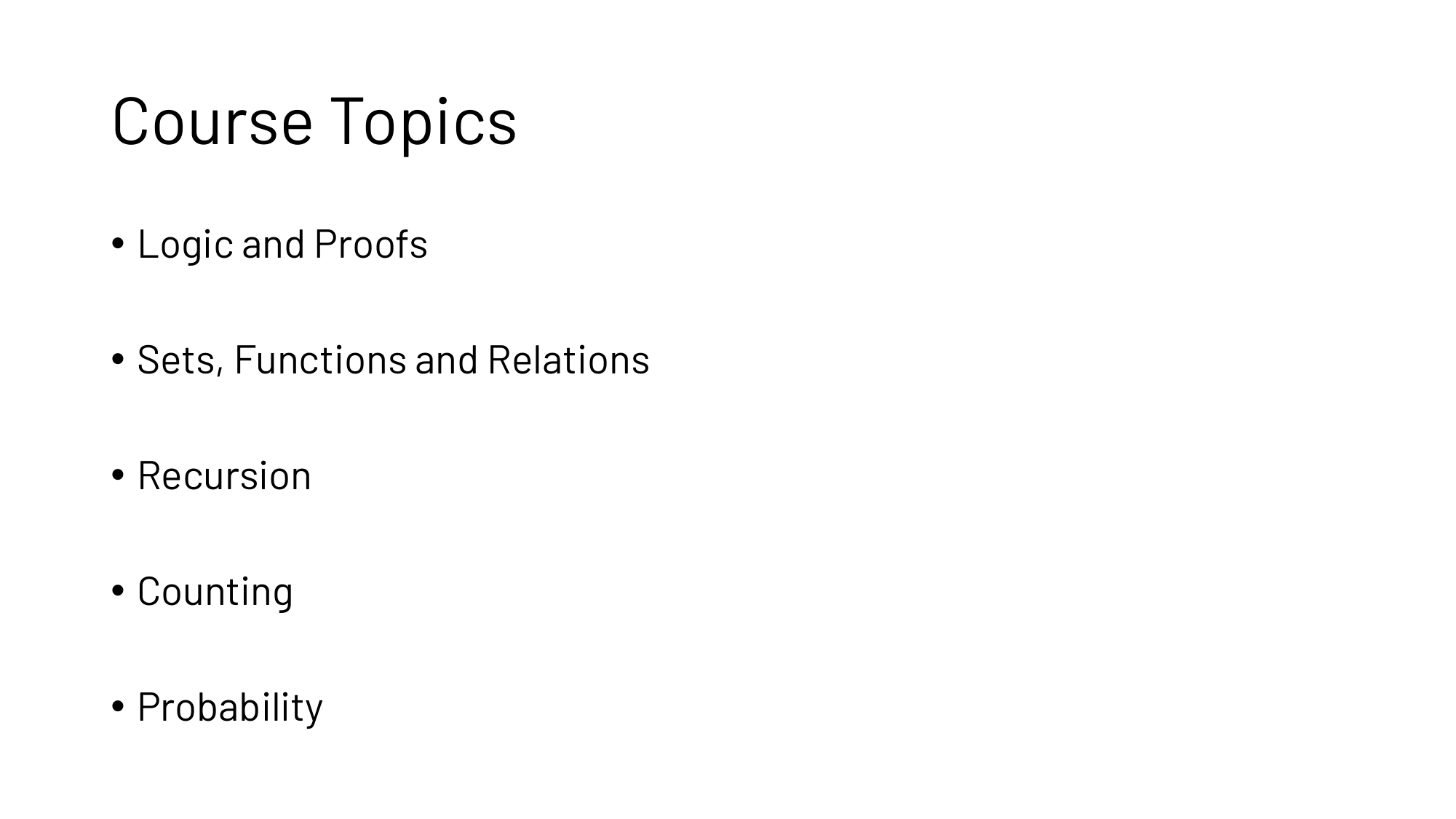

# Course Topics
Logic and Proofs

Sets, Functions and Relations

Recursion

Counting

Probability